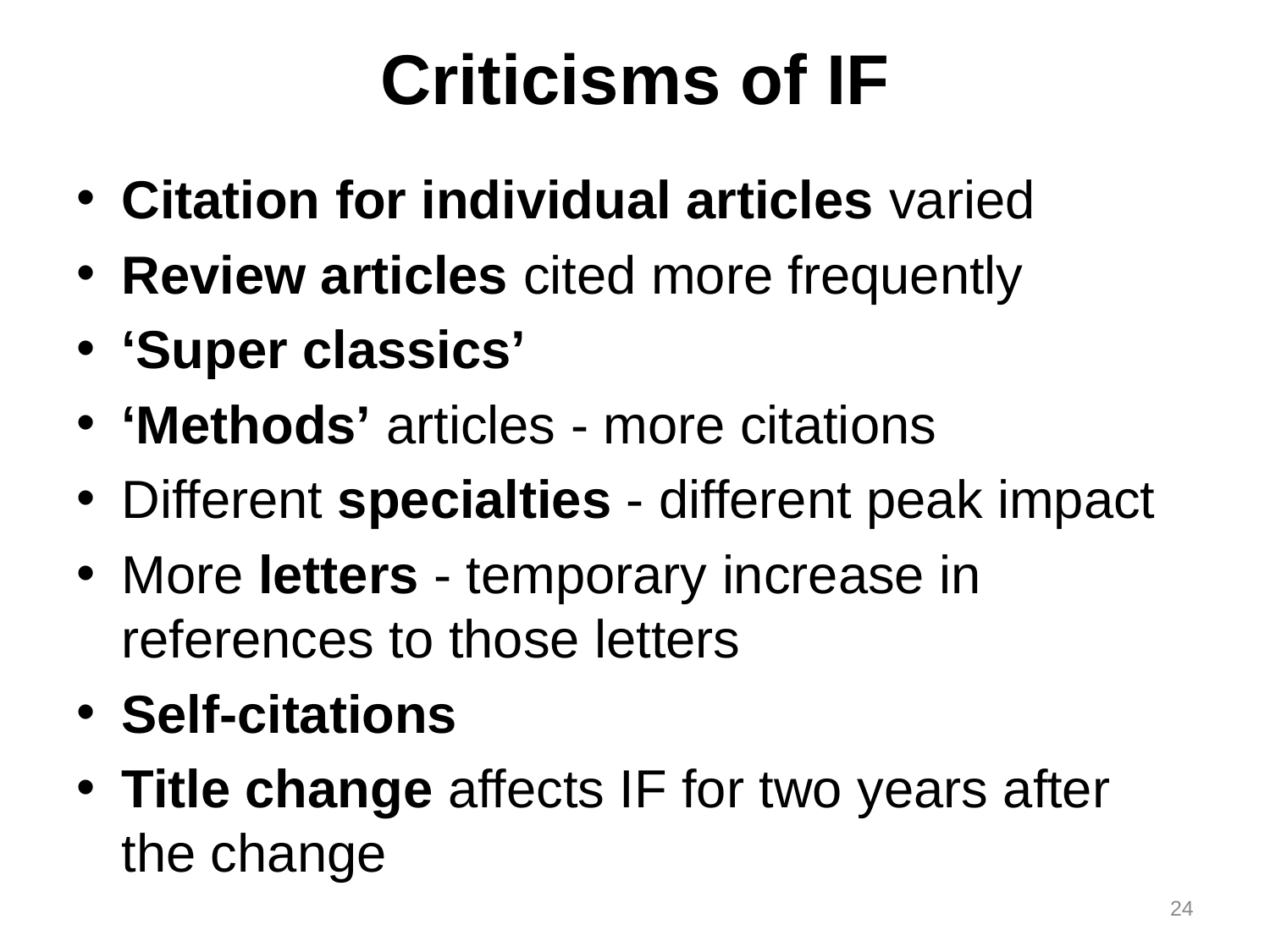

# Criticisms of IF
Citation for individual articles varied
Review articles cited more frequently
‘Super classics’
‘Methods’ articles - more citations
Different specialties - different peak impact
More letters - temporary increase in references to those letters
Self-citations
Title change affects IF for two years after the change
24